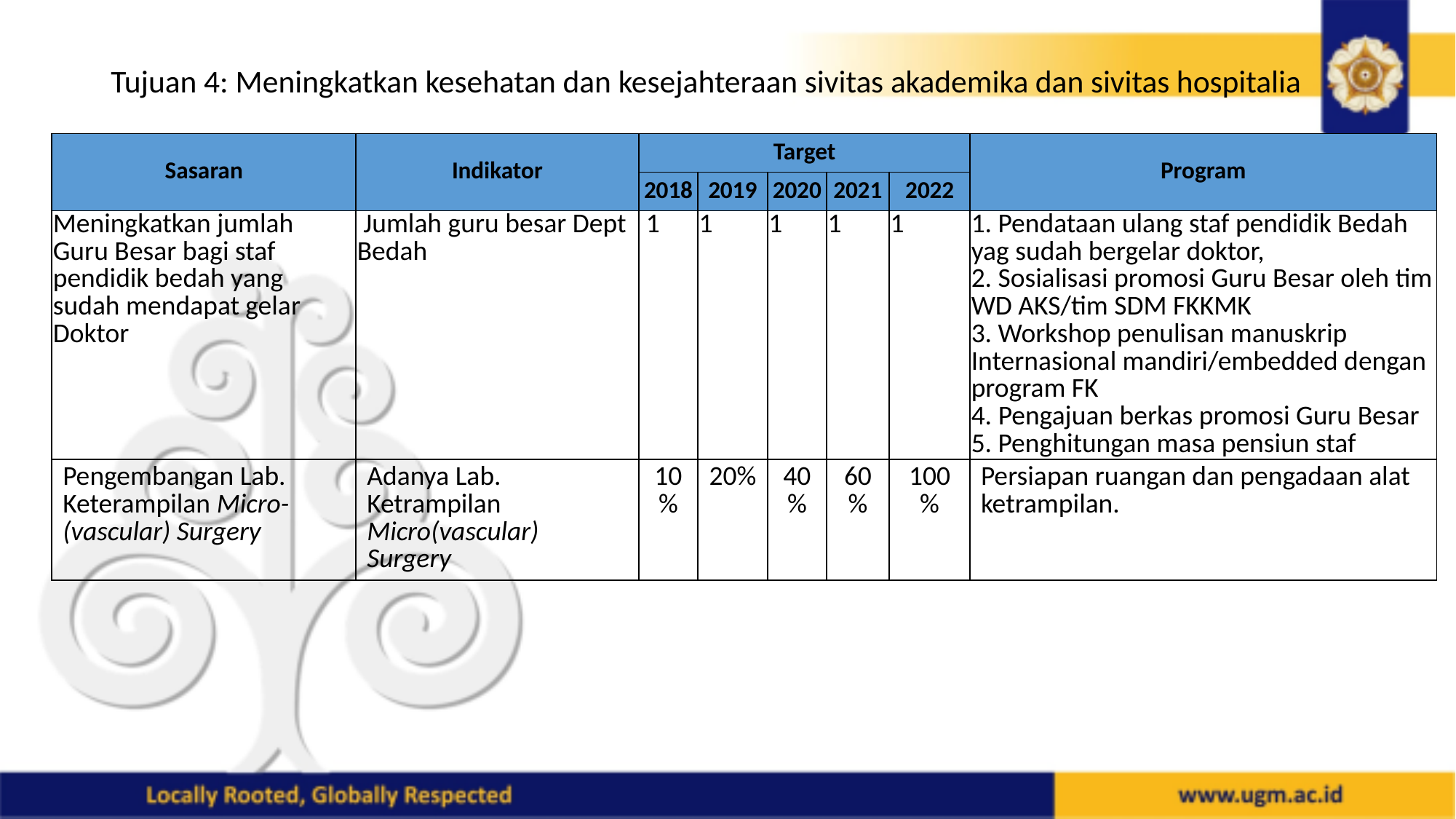

# Tujuan 4: Meningkatkan kesehatan dan kesejahteraan sivitas akademika dan sivitas hospitalia
| Sasaran | Indikator | Target |  |  |  |  | Program |
| --- | --- | --- | --- | --- | --- | --- | --- |
|  |  | 2018 | 2019 | 2020 | 2021 | 2022 |  |
| Meningkatkan jumlah Guru Besar bagi staf pendidik bedah yang sudah mendapat gelar Doktor | Jumlah guru besar Dept Bedah | 1 | 1 | 1 | 1 | 1 | 1. Pendataan ulang staf pendidik Bedah yag sudah bergelar doktor, 2. Sosialisasi promosi Guru Besar oleh tim WD AKS/tim SDM FKKMK 3. Workshop penulisan manuskrip Internasional mandiri/embedded dengan program FK 4. Pengajuan berkas promosi Guru Besar 5. Penghitungan masa pensiun staf |
| Pengembangan Lab. Keterampilan Micro-(vascular) Surgery | Adanya Lab. Ketrampilan Micro(vascular) Surgery | 10% | 20% | 40% | 60% | 100% | Persiapan ruangan dan pengadaan alat ketrampilan. |